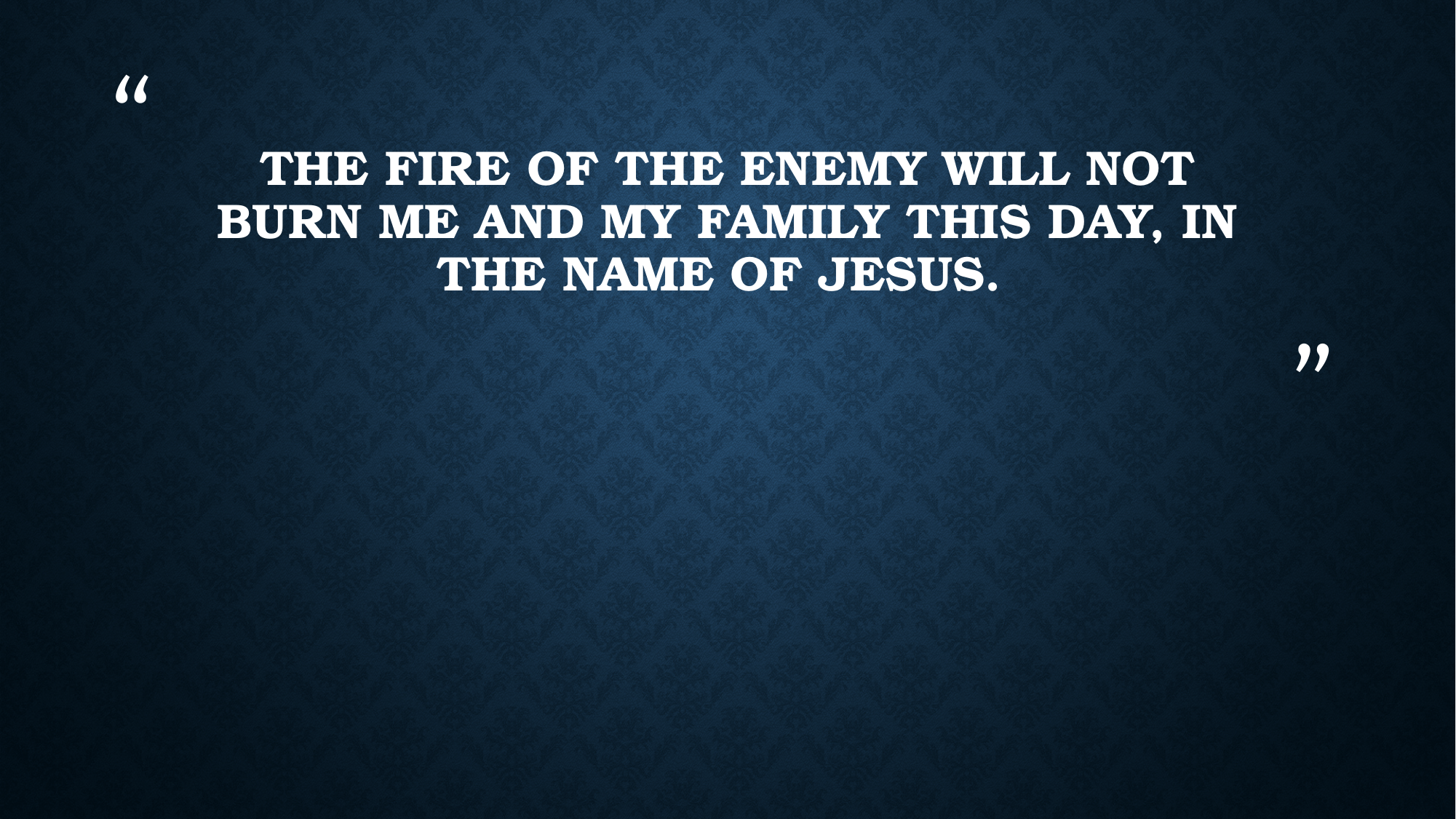

# The fire of the enemy will not burn me and my family this day, in the name of Jesus.